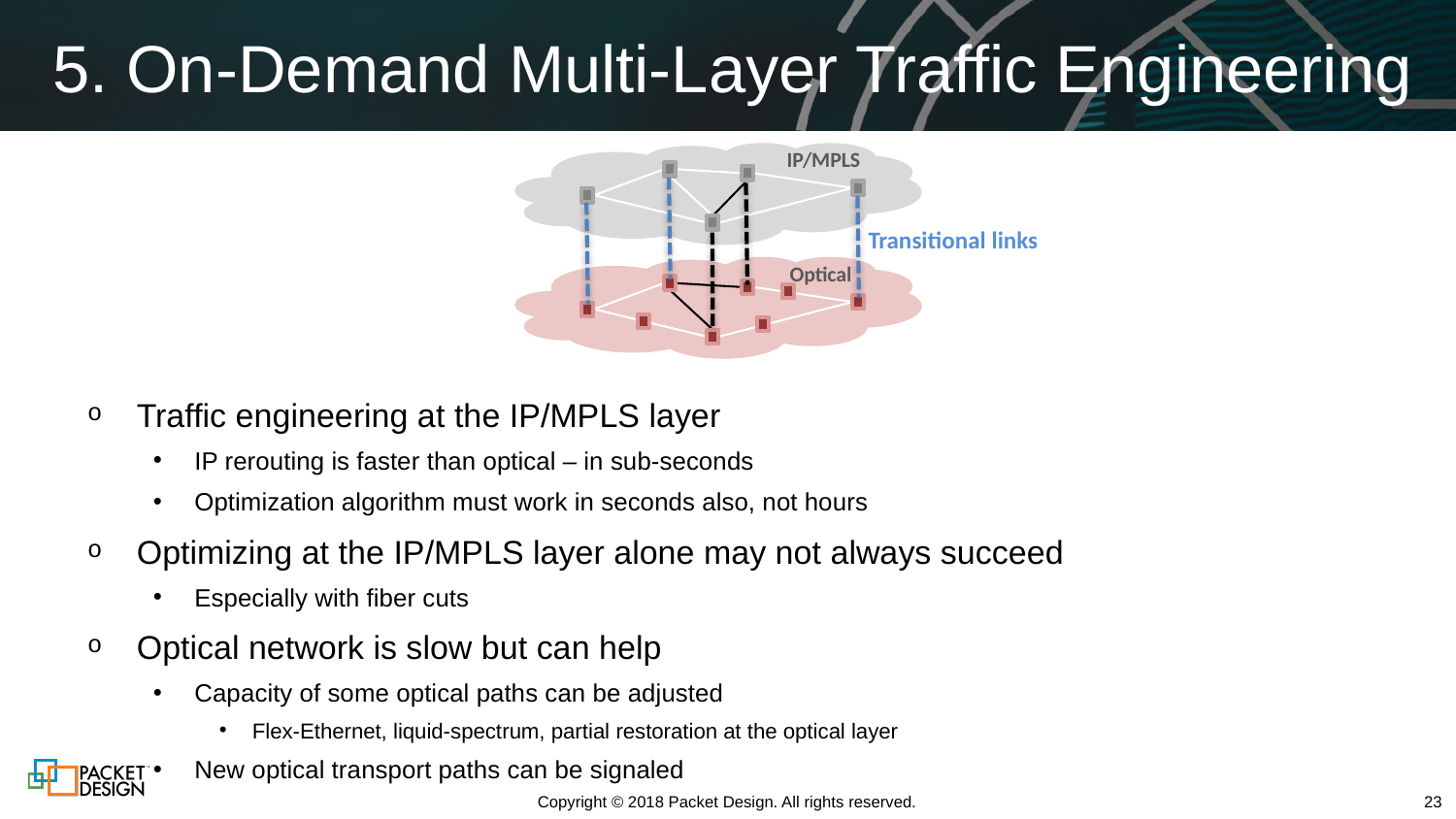

# 5. On-Demand Multi-Layer Traffic Engineering
IP/MPLS

Transitional links
Optical

Traffic engineering at the IP/MPLS layer
IP rerouting is faster than optical – in sub-seconds
Optimization algorithm must work in seconds also, not hours
Optimizing at the IP/MPLS layer alone may not always succeed
Especially with fiber cuts
Optical network is slow but can help
Capacity of some optical paths can be adjusted
Flex-Ethernet, liquid-spectrum, partial restoration at the optical layer
New optical transport paths can be signaled
Copyright © 2018 Packet Design. All rights reserved.
23